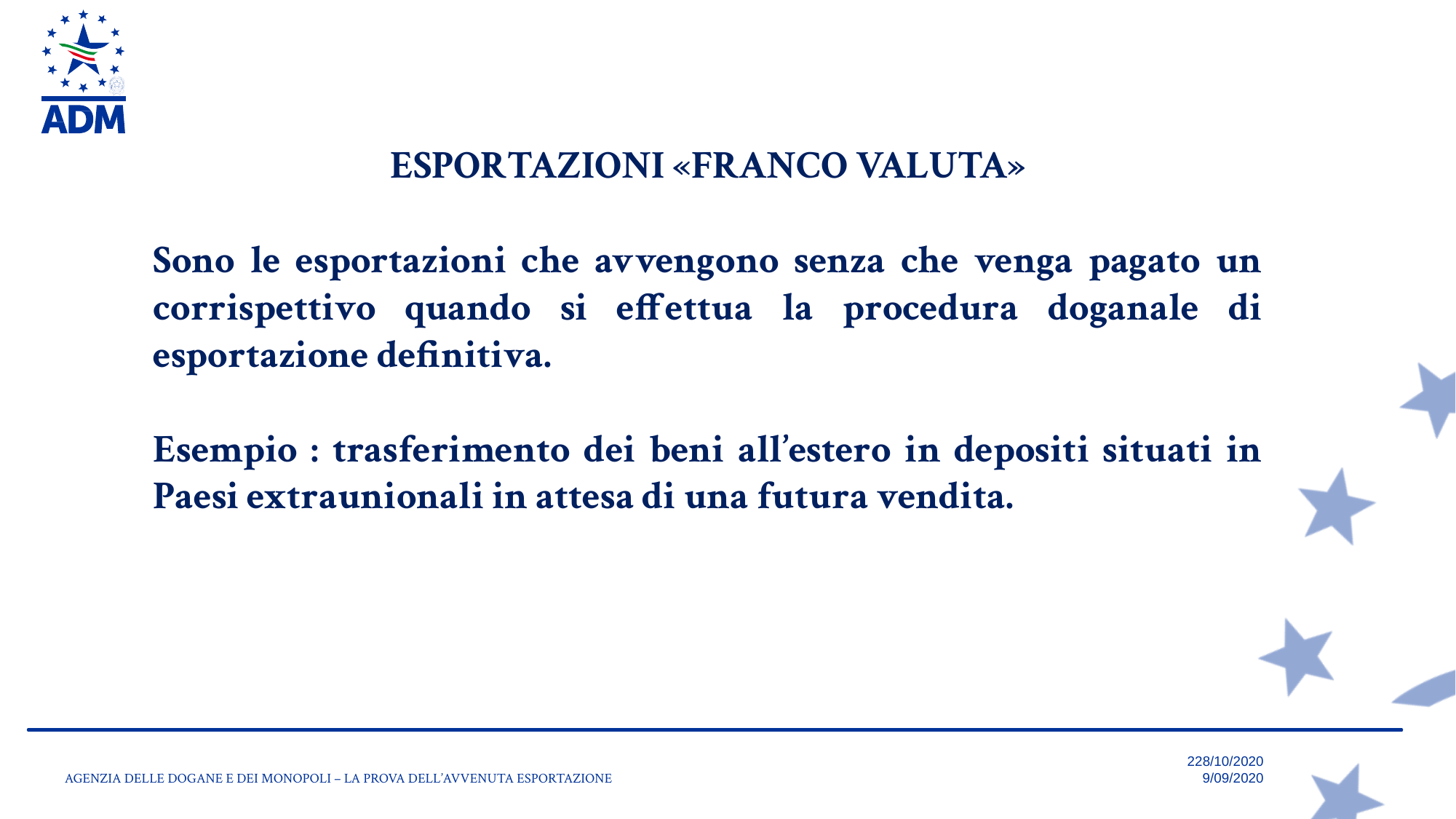

ESPORTAZIONI «FRANCO VALUTA»

Sono le esportazioni che avvengono senza che venga pagato un corrispettivo quando si effettua la procedura doganale di esportazione definitiva.

Esempio : trasferimento dei beni all’estero in depositi situati in Paesi extraunionali in attesa di una futura vendita.
AGENZIA DELLE DOGANE E DEI MONOPOLI – LA PROVA DELL’AVVENUTA ESPORTAZIONE
228/10/2020
9/09/2020